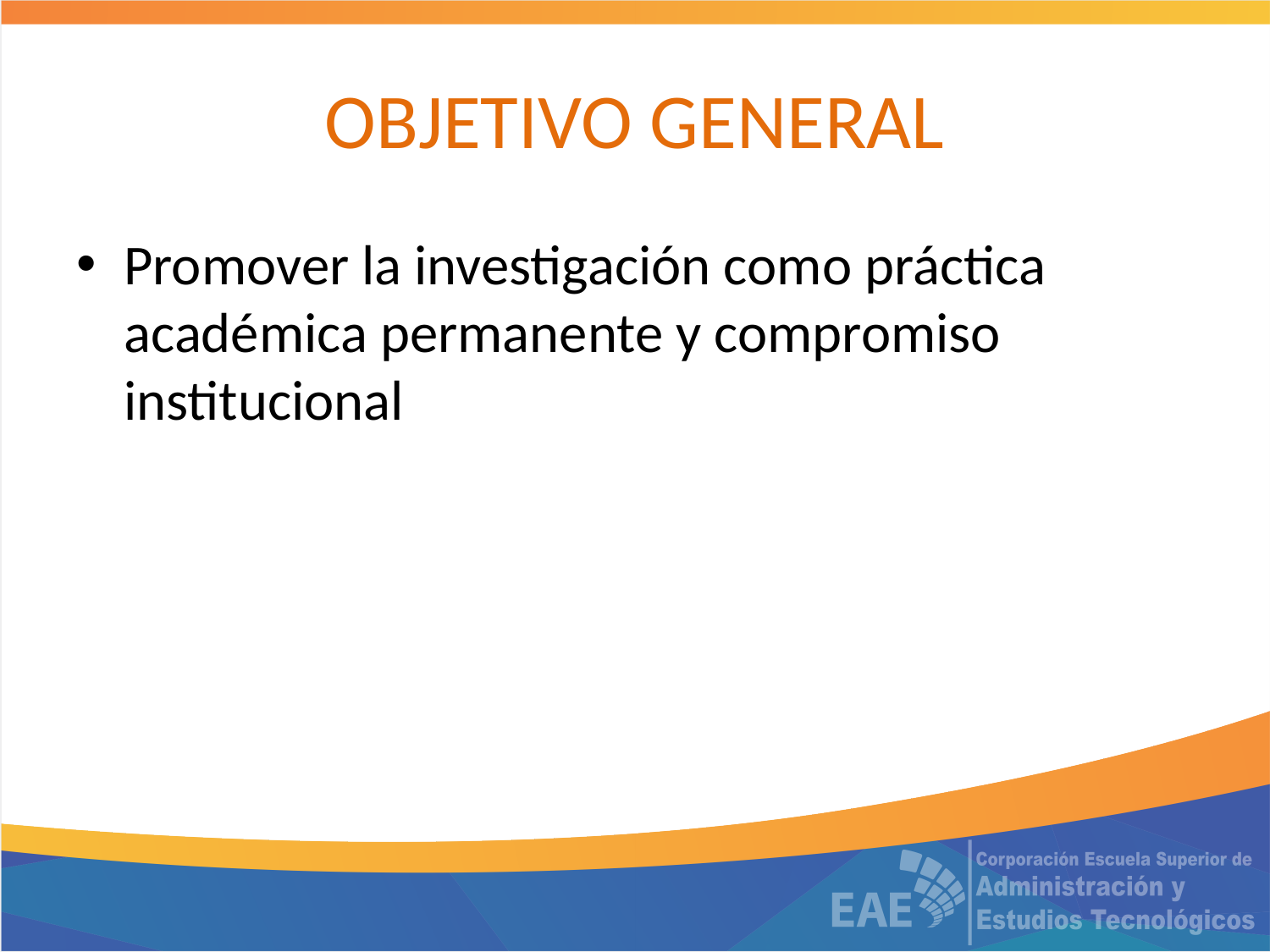

# OBJETIVO GENERAL
Promover la investigación como práctica académica permanente y compromiso institucional